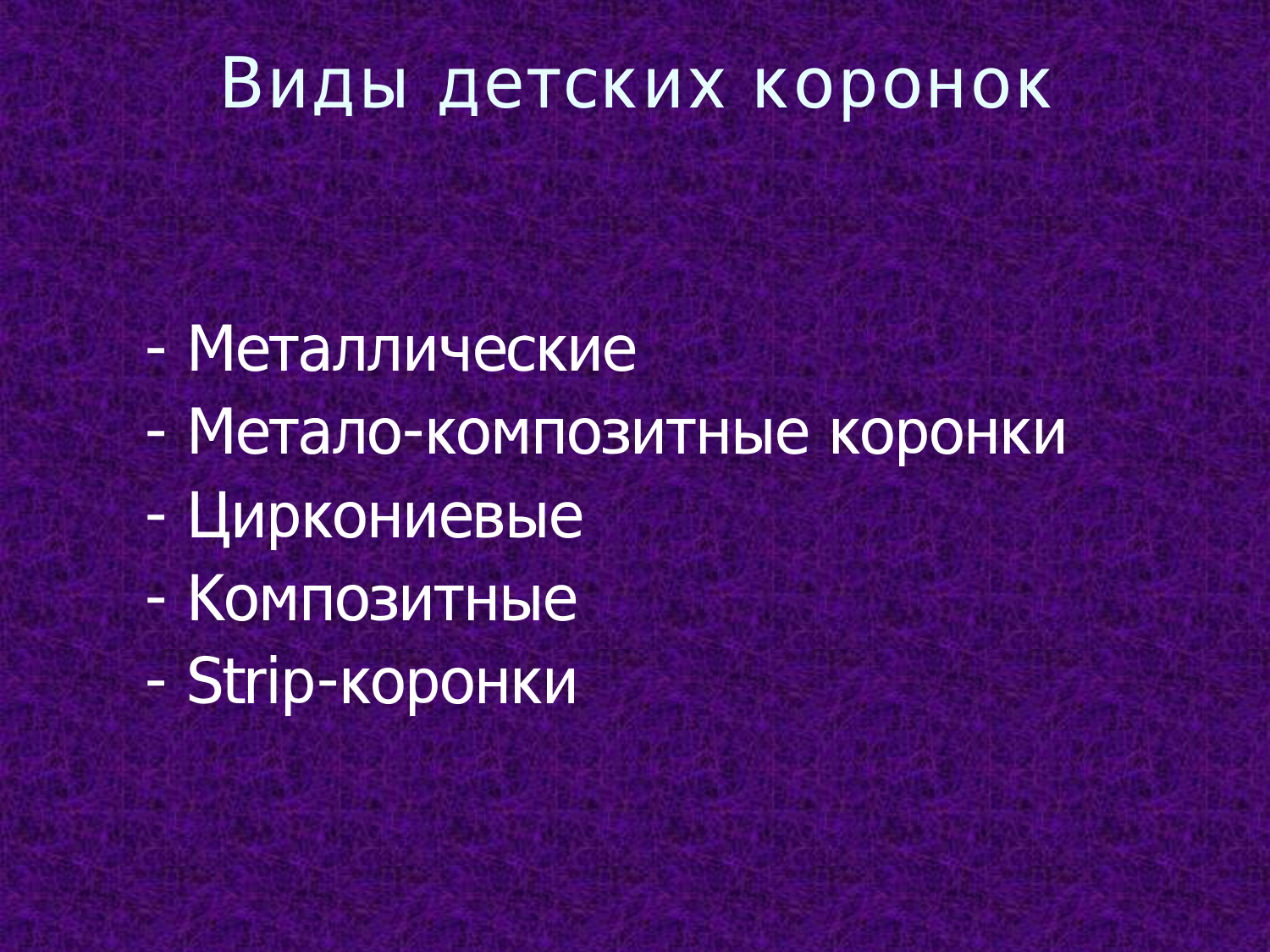

# Виды детских коронок
- Металлические
- Метало-композитные коронки
- Циркониевые
- Композитные
- Strip-коронки